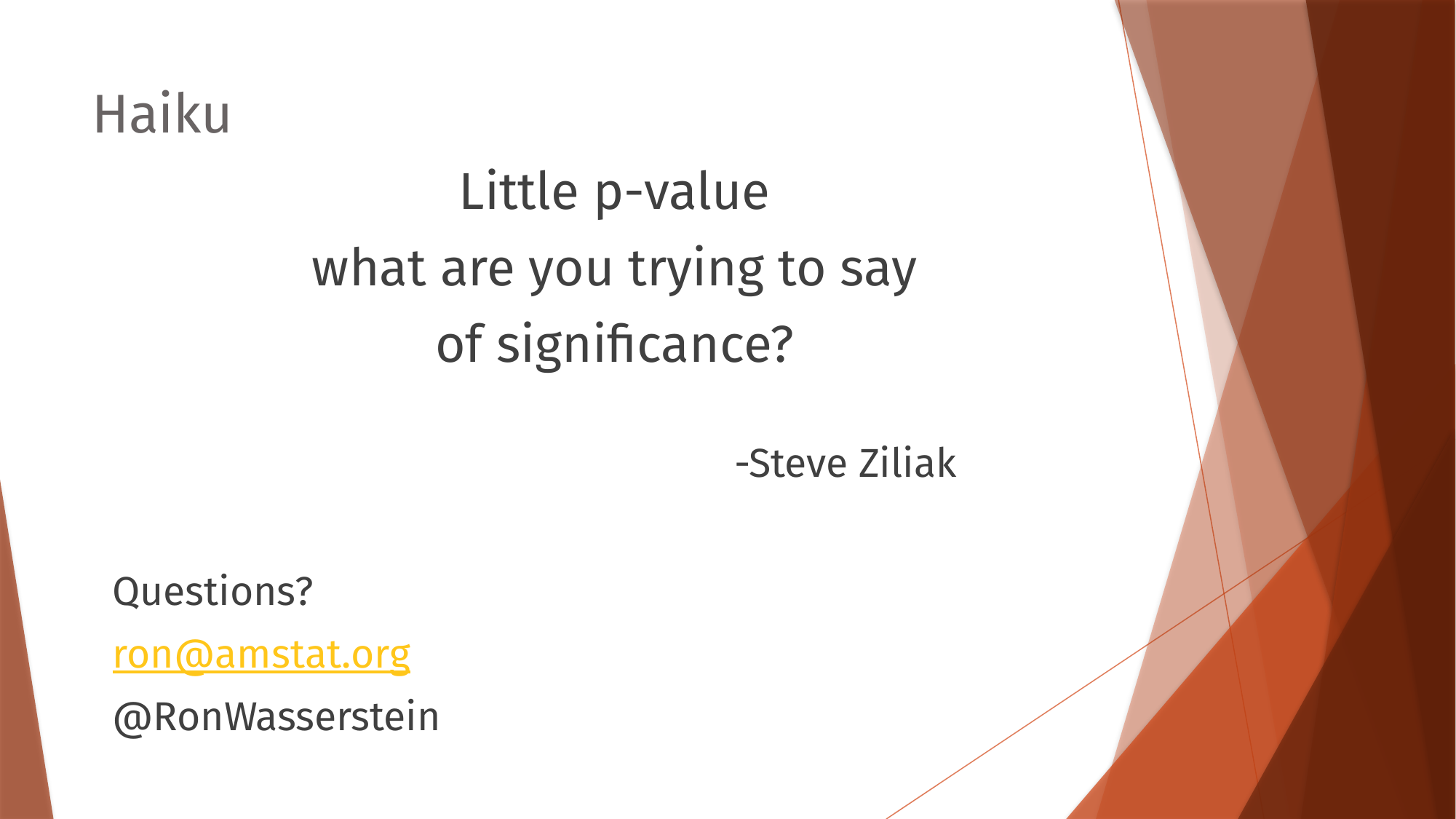

# Haiku
Little p-value
what are you trying to say
of significance?

						-Steve Ziliak

Questions?
ron@amstat.org
@RonWasserstein